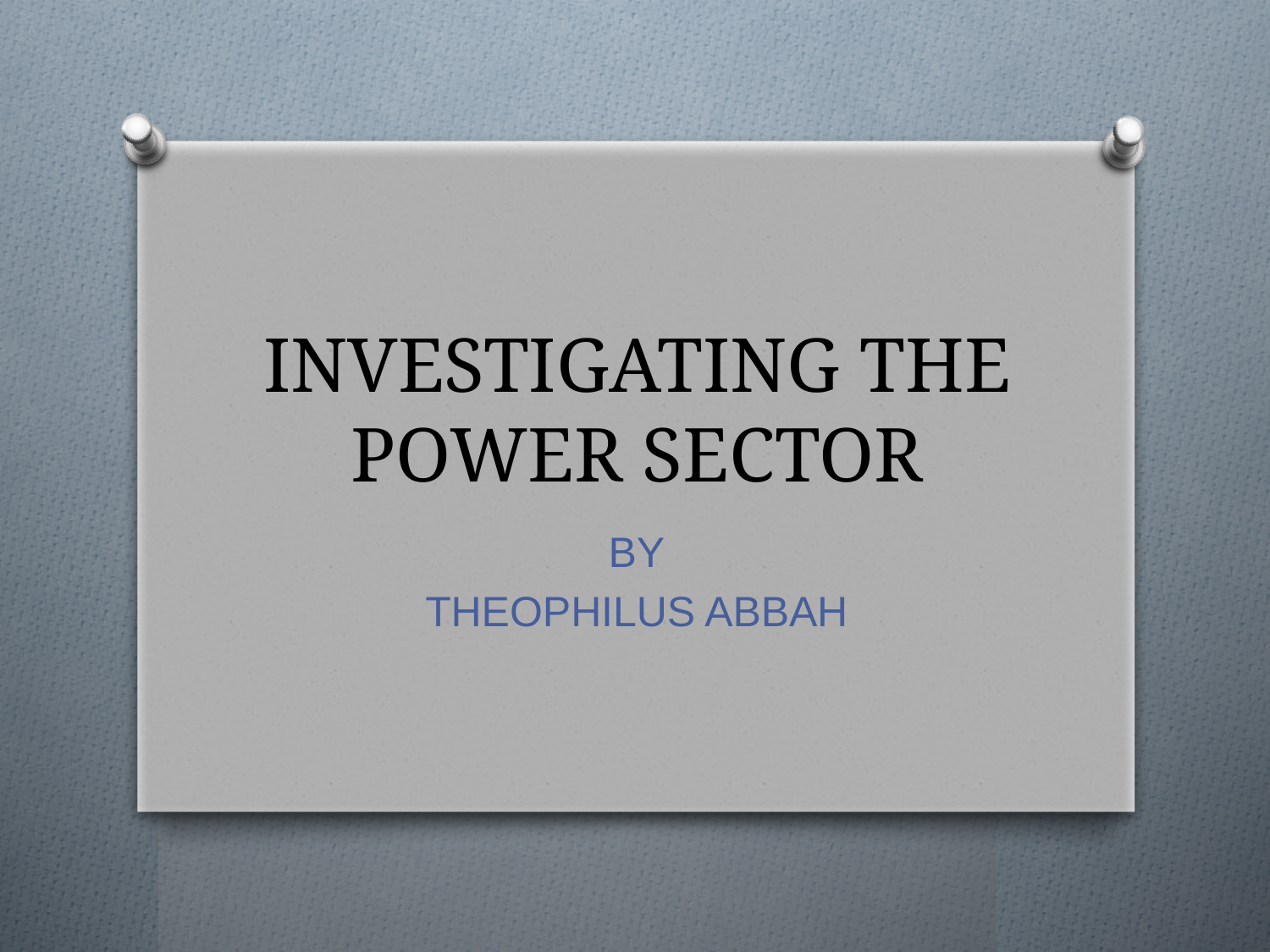

# INVESTIGATING THE POWER SECTOR
BY
THEOPHILUS ABBAH